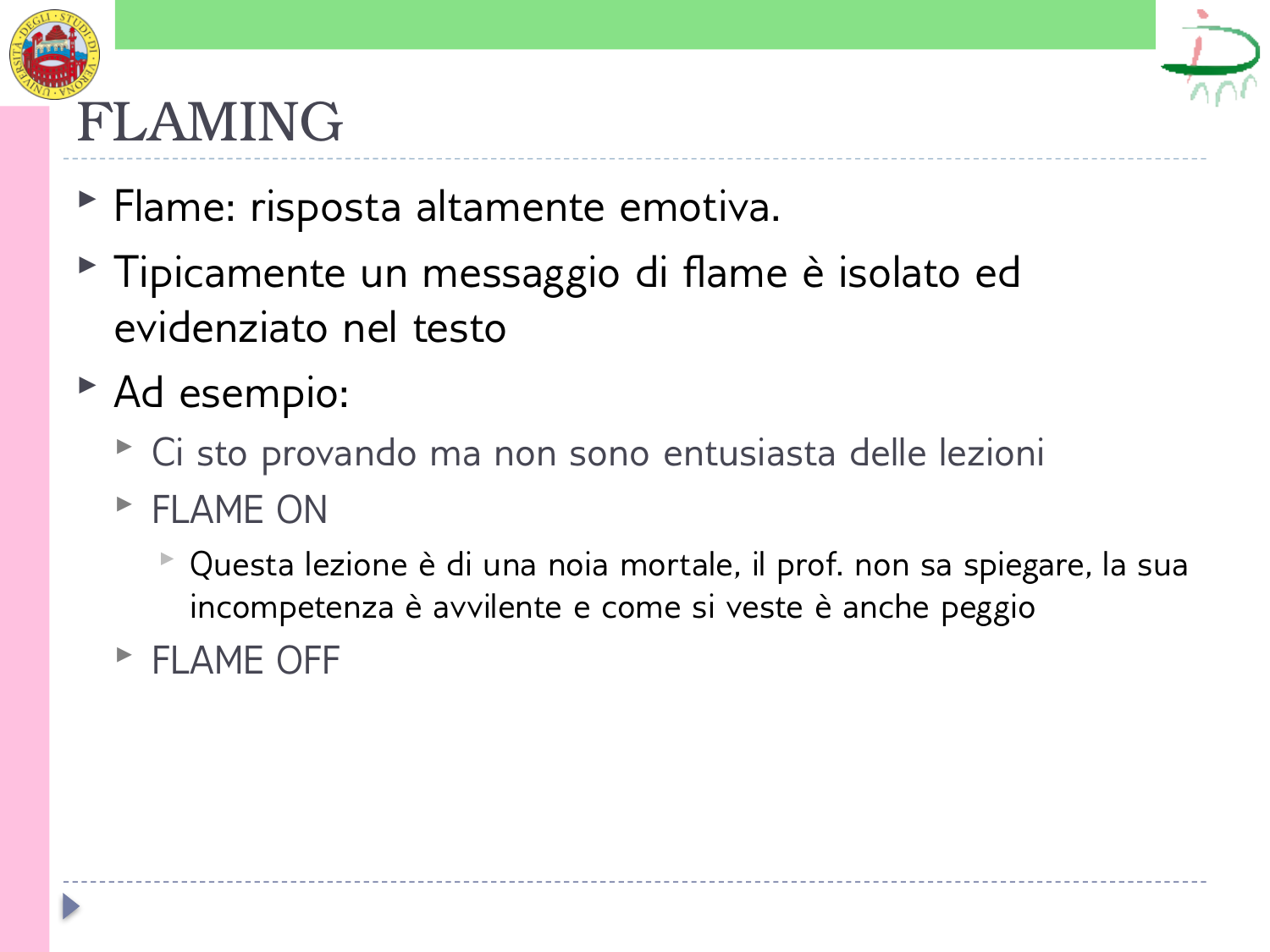

# FLAMING
Flame: risposta altamente emotiva.
Tipicamente un messaggio di flame è isolato ed evidenziato nel testo
Ad esempio:
Ci sto provando ma non sono entusiasta delle lezioni
FLAME ON
Questa lezione è di una noia mortale, il prof. non sa spiegare, la sua incompetenza è avvilente e come si veste è anche peggio
FLAME OFF